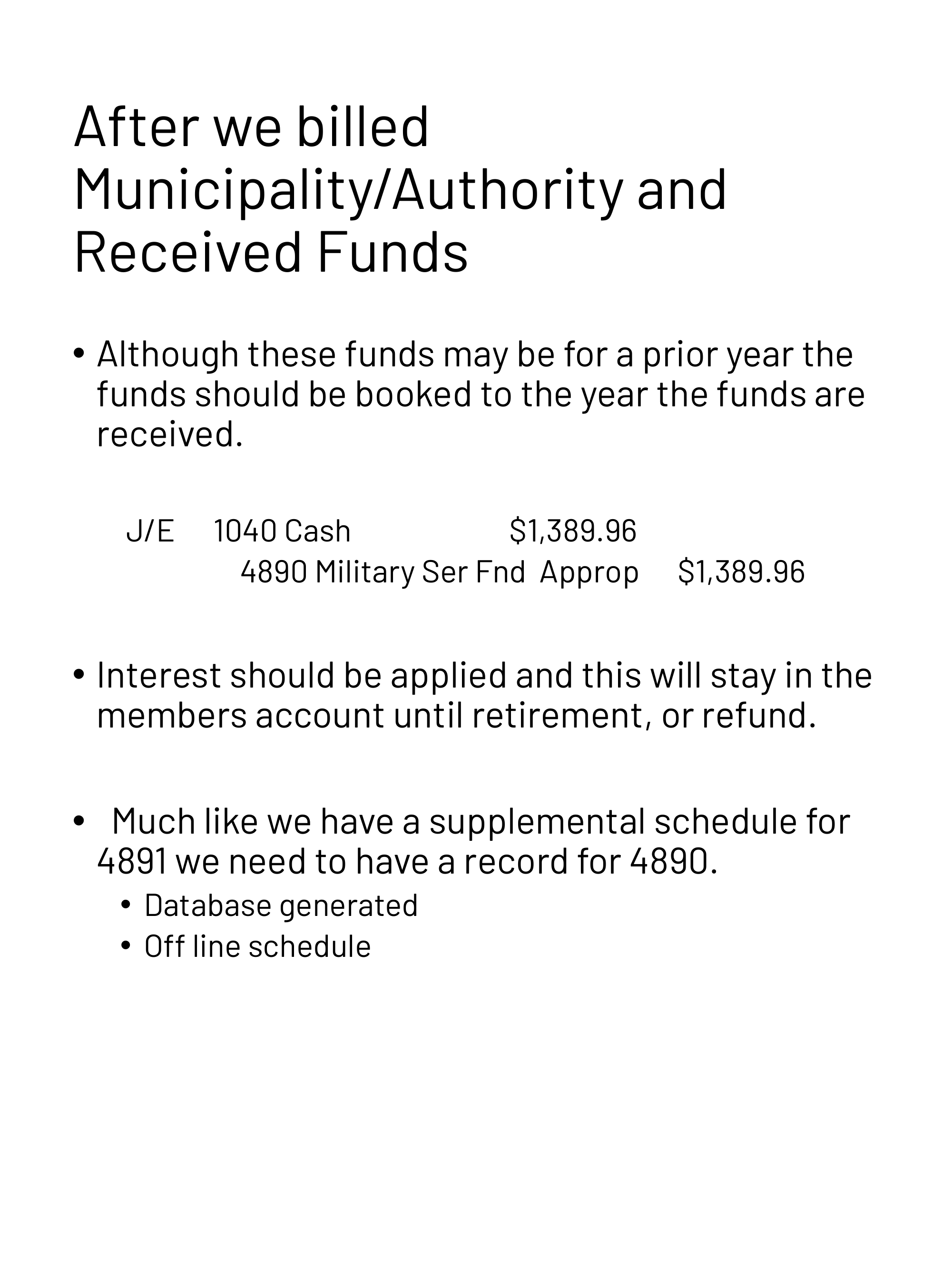

# After we billed Municipality/Authority and Received Funds
Although these funds may be for a prior year the funds should be booked to the year the funds are received.

 J/E      1040 Cash                         $1,389.96
                   4890 Military Ser Fnd  Approp      $1,389.96

Interest should be applied and this will stay in the members account until retirement, or refund.

  Much like we have a supplemental schedule for 4891 we need to have a record for 4890.
Database generated
Off line schedule